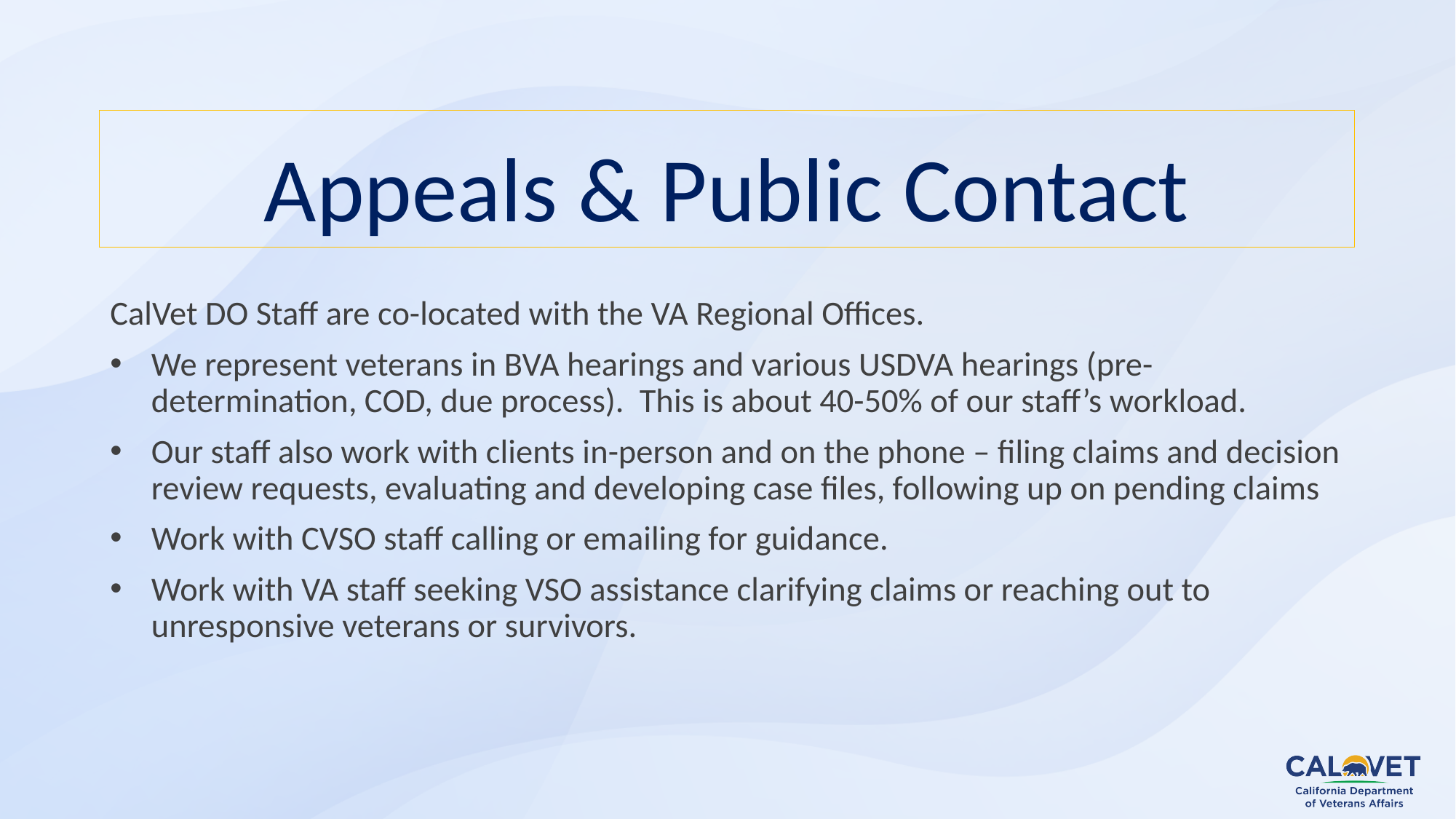

# Appeals & Public Contact
CalVet DO Staff are co-located with the VA Regional Offices.
We represent veterans in BVA hearings and various USDVA hearings (pre-determination, COD, due process).  This is about 40-50% of our staff’s workload.
Our staff also work with clients in-person and on the phone – filing claims and decision review requests, evaluating and developing case files, following up on pending claims
Work with CVSO staff calling or emailing for guidance.
Work with VA staff seeking VSO assistance clarifying claims or reaching out to unresponsive veterans or survivors.